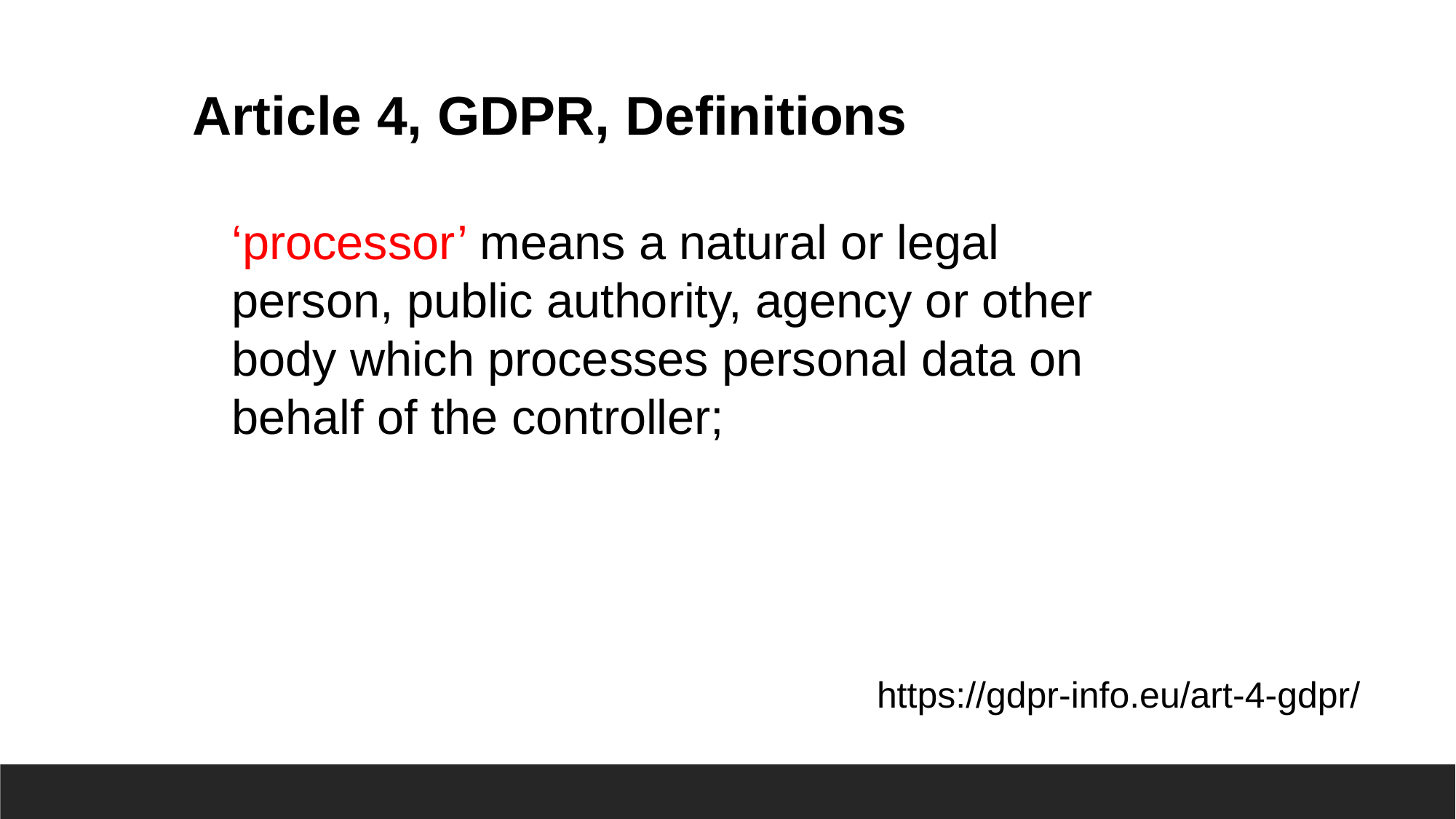

Article 4, GDPR, Definitions
‘processor’ means a natural or legal person, public authority, agency or other body which processes personal data on behalf of the controller;
https://gdpr-info.eu/art-4-gdpr/